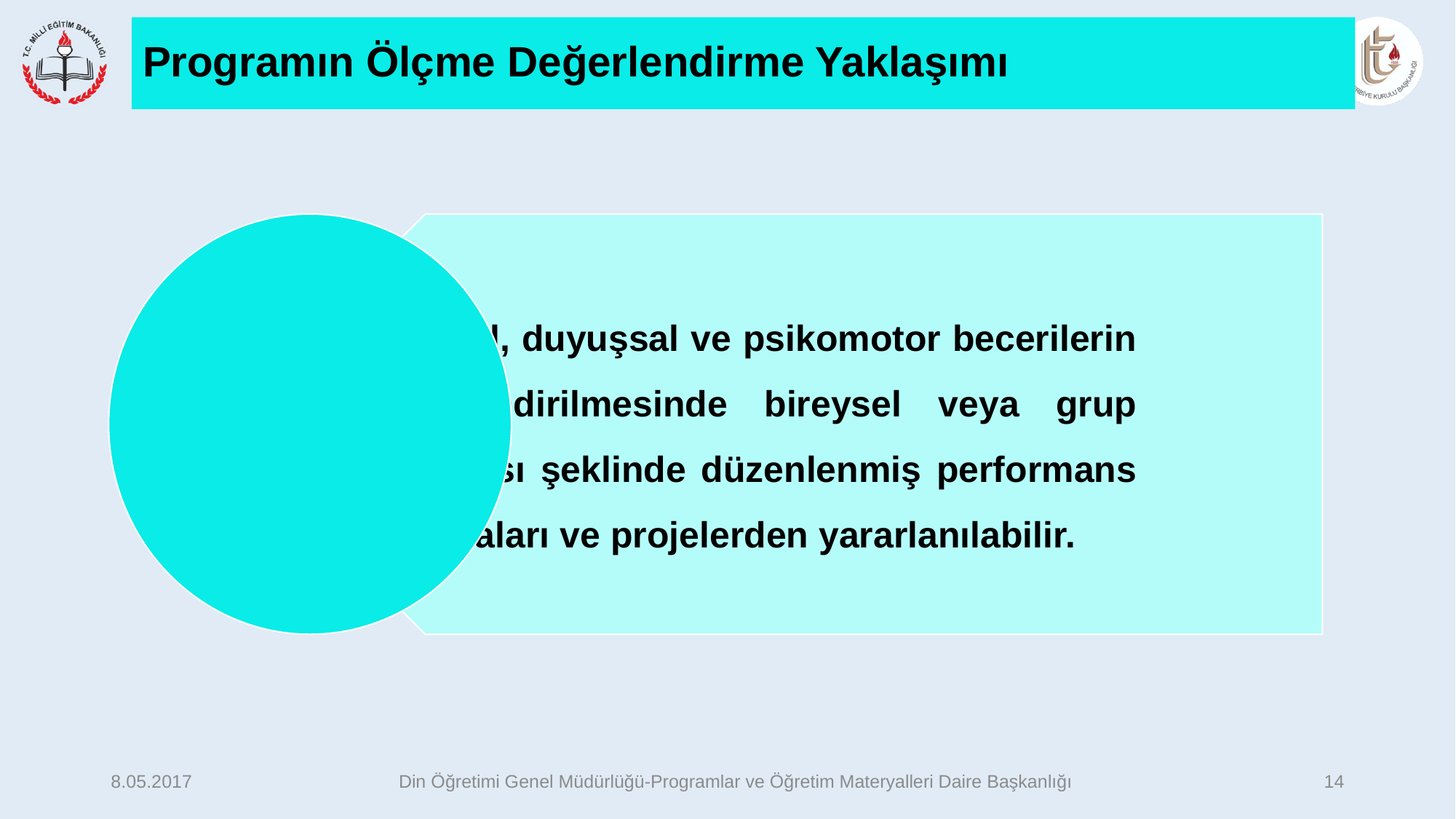

# Programın Ölçme Değerlendirme Yaklaşımı
Bilişsel, duyuşsal ve psikomotor becerilerin değerlendirilmesinde bireysel veya grup çalışması şeklinde düzenlenmiş performans çalışmaları ve projelerden yararlanılabilir.
8.05.2017
Din Öğretimi Genel Müdürlüğü-Programlar ve Öğretim Materyalleri Daire Başkanlığı
14